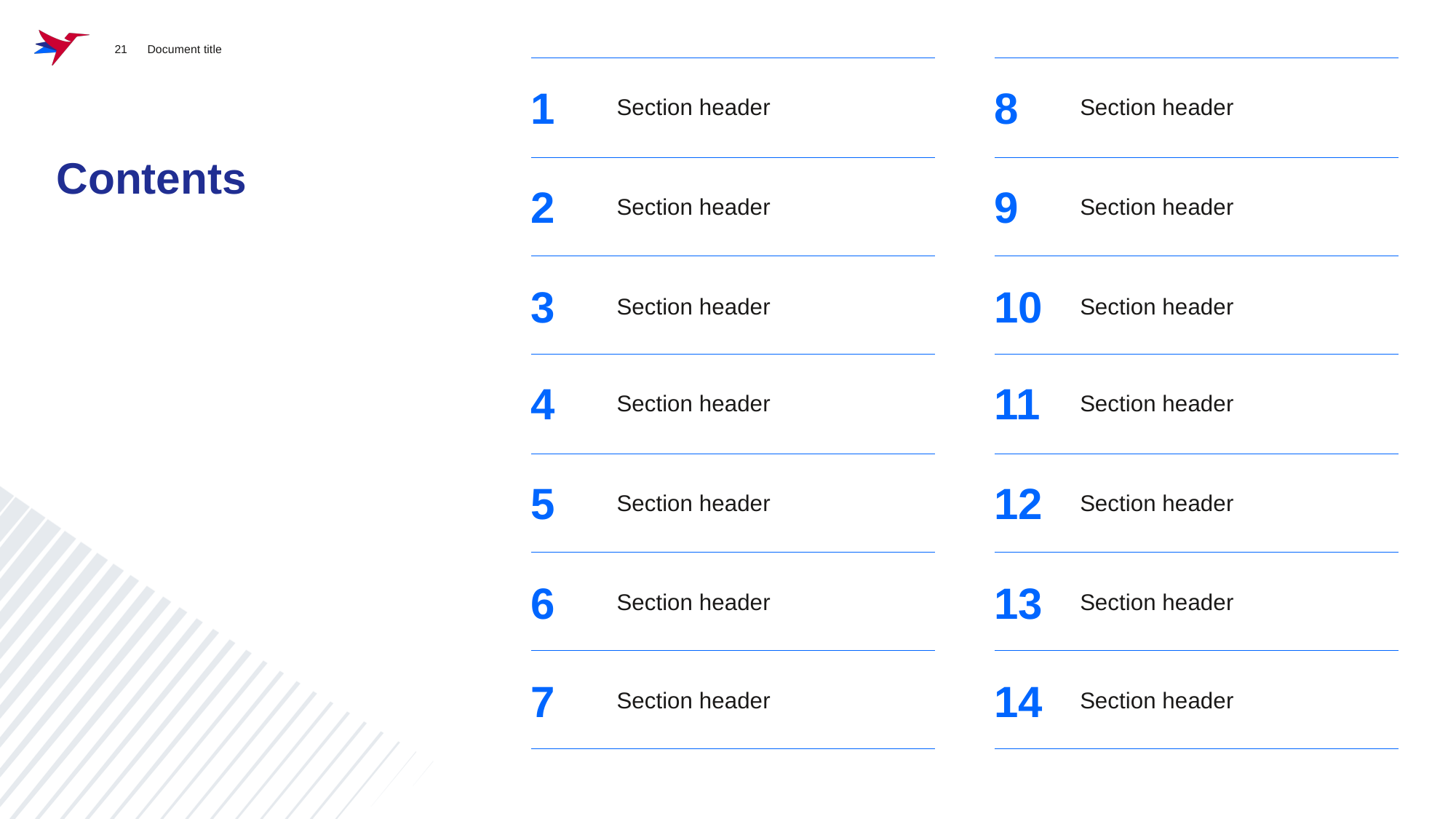

21      Document title
1
Section header
8
Section header
# Contents
2
Section header
9
Section header
3
Section header
10
Section header
4
Section header
11
Section header
5
Section header
12
Section header
6
Section header
13
Section header
7
Section header
14
Section header